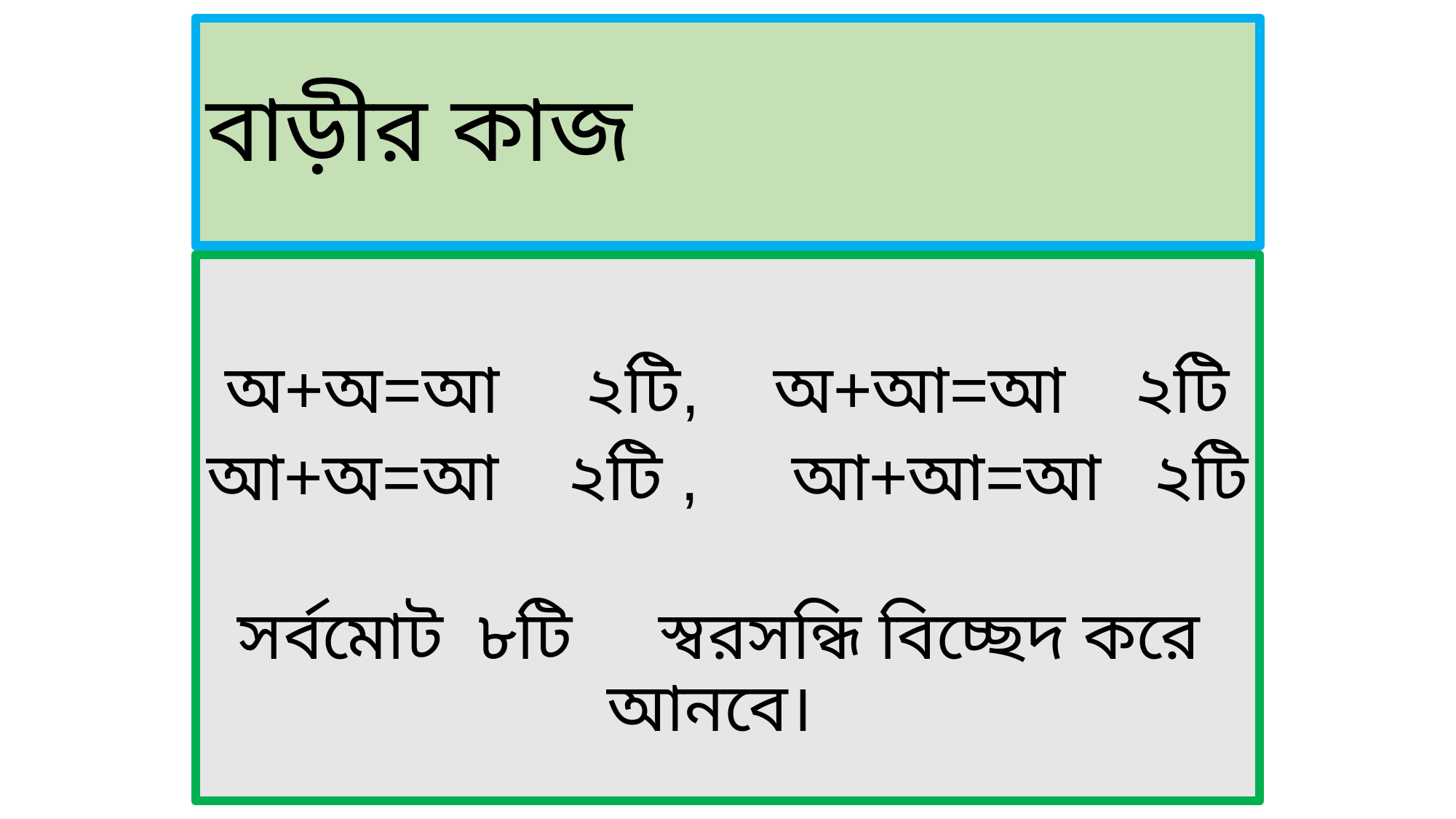

# বাড়ীর কাজ

অ+অ=আ     ২টি,    অ+আ=আ    ২টি
আ+অ=আ    ২টি ,     আ+আ=আ   ২টি
সর্বমোট  ৮টি     স্বরসন্ধি বিচ্ছেদ করে  আনবে।